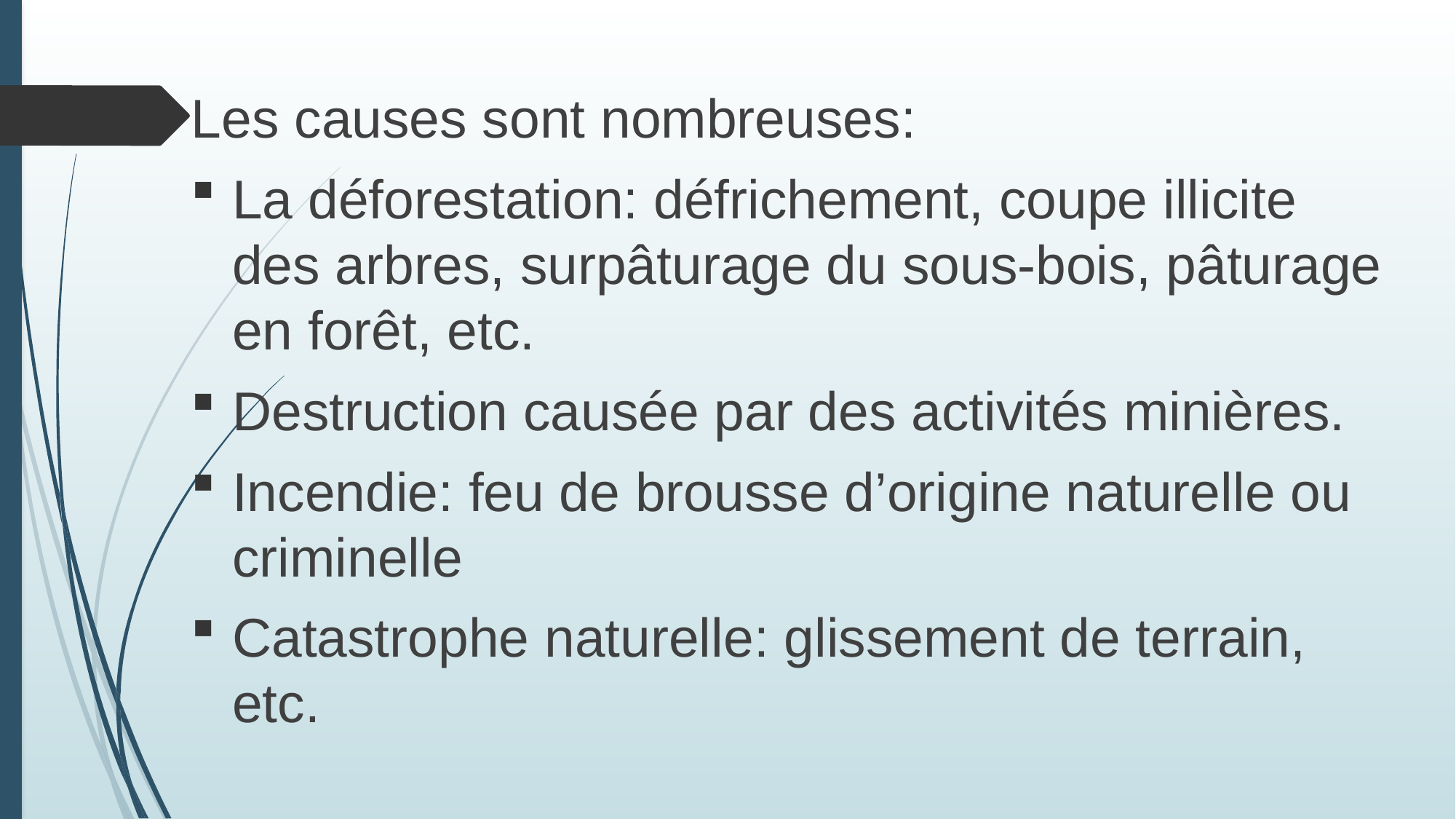

Les causes sont nombreuses:
La déforestation: défrichement, coupe illicite des arbres, surpâturage du sous-bois, pâturage en forêt, etc.
Destruction causée par des activités minières.
Incendie: feu de brousse d’origine naturelle ou criminelle
Catastrophe naturelle: glissement de terrain, etc.